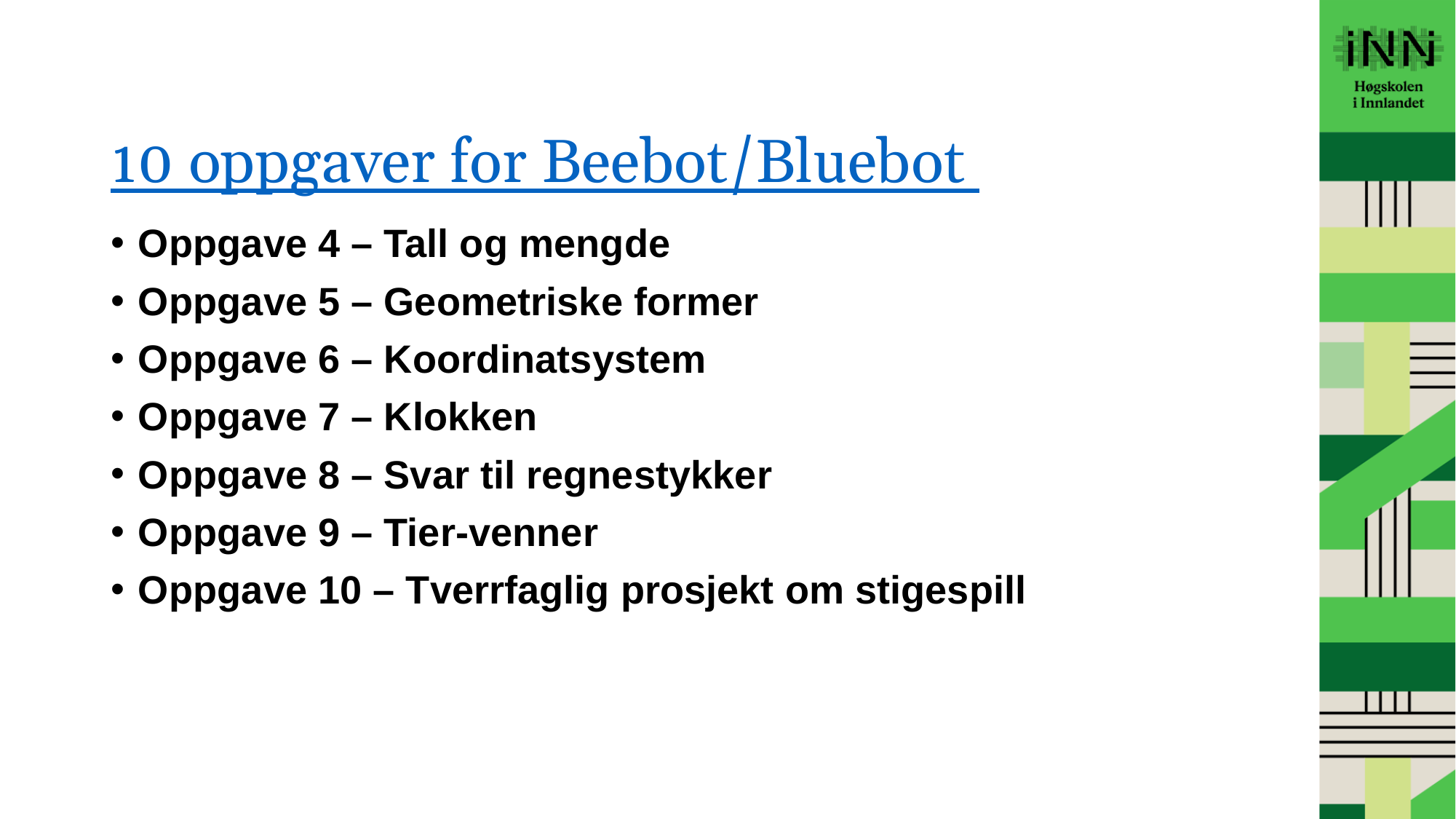

# 10 oppgaver for Beebot/Bluebot
Oppgave 4 – Tall og mengde
Oppgave 5 – Geometriske former
Oppgave 6 – Koordinatsystem
Oppgave 7 – Klokken
Oppgave 8 – Svar til regnestykker
Oppgave 9 – Tier-venner
Oppgave 10 – Tverrfaglig prosjekt om stigespill